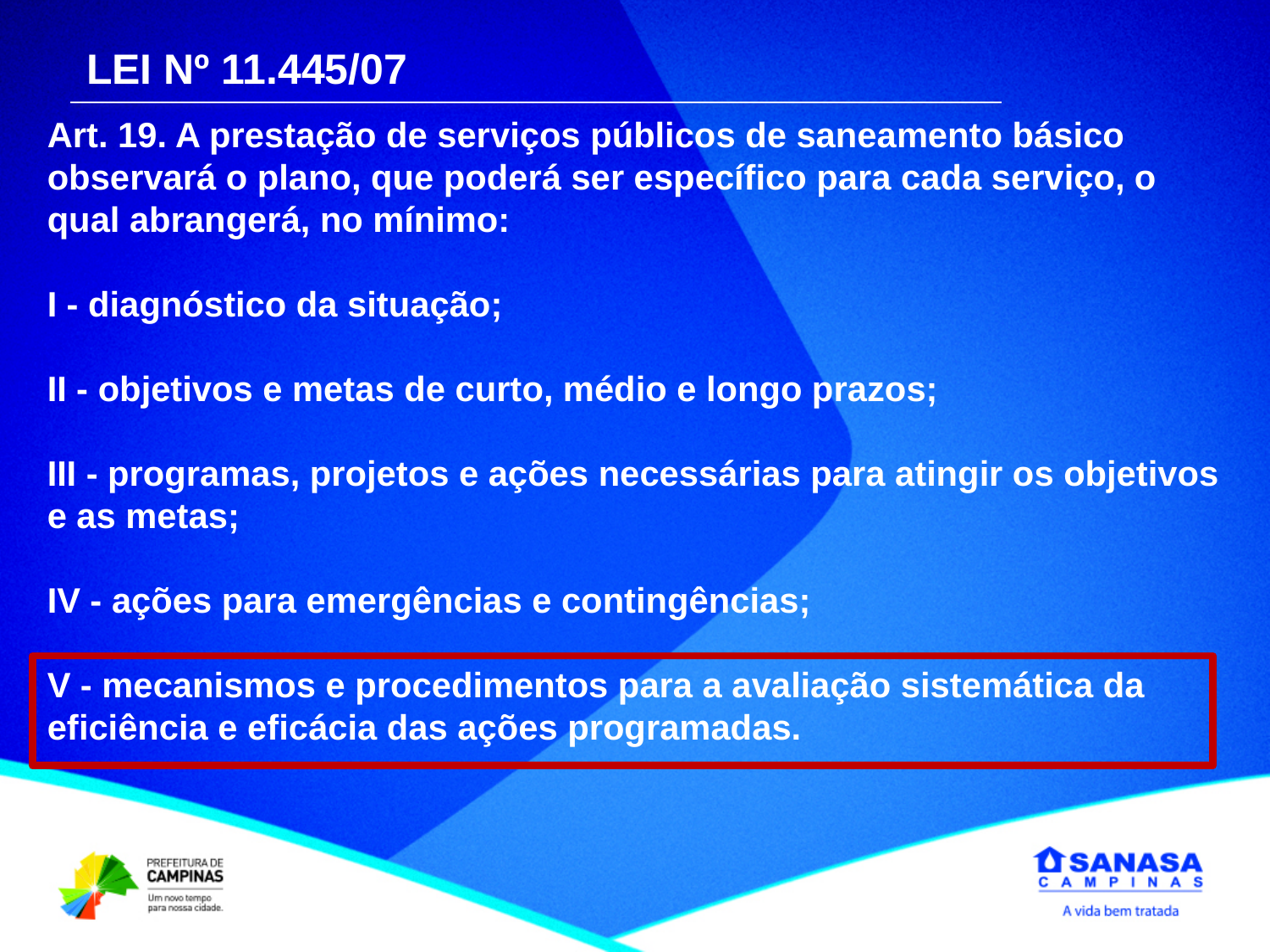

LEI Nº 11.445/07
Art. 19. A prestação de serviços públicos de saneamento básico observará o plano, que poderá ser específico para cada serviço, o  qual abrangerá, no mínimo:

I - diagnóstico da situação;

II - objetivos e metas de curto, médio e longo prazos;

III - programas, projetos e ações necessárias para atingir os objetivos e as metas;

IV - ações para emergências e contingências;

V - mecanismos e procedimentos para a avaliação sistemática da eficiência e eficácia das ações programadas.